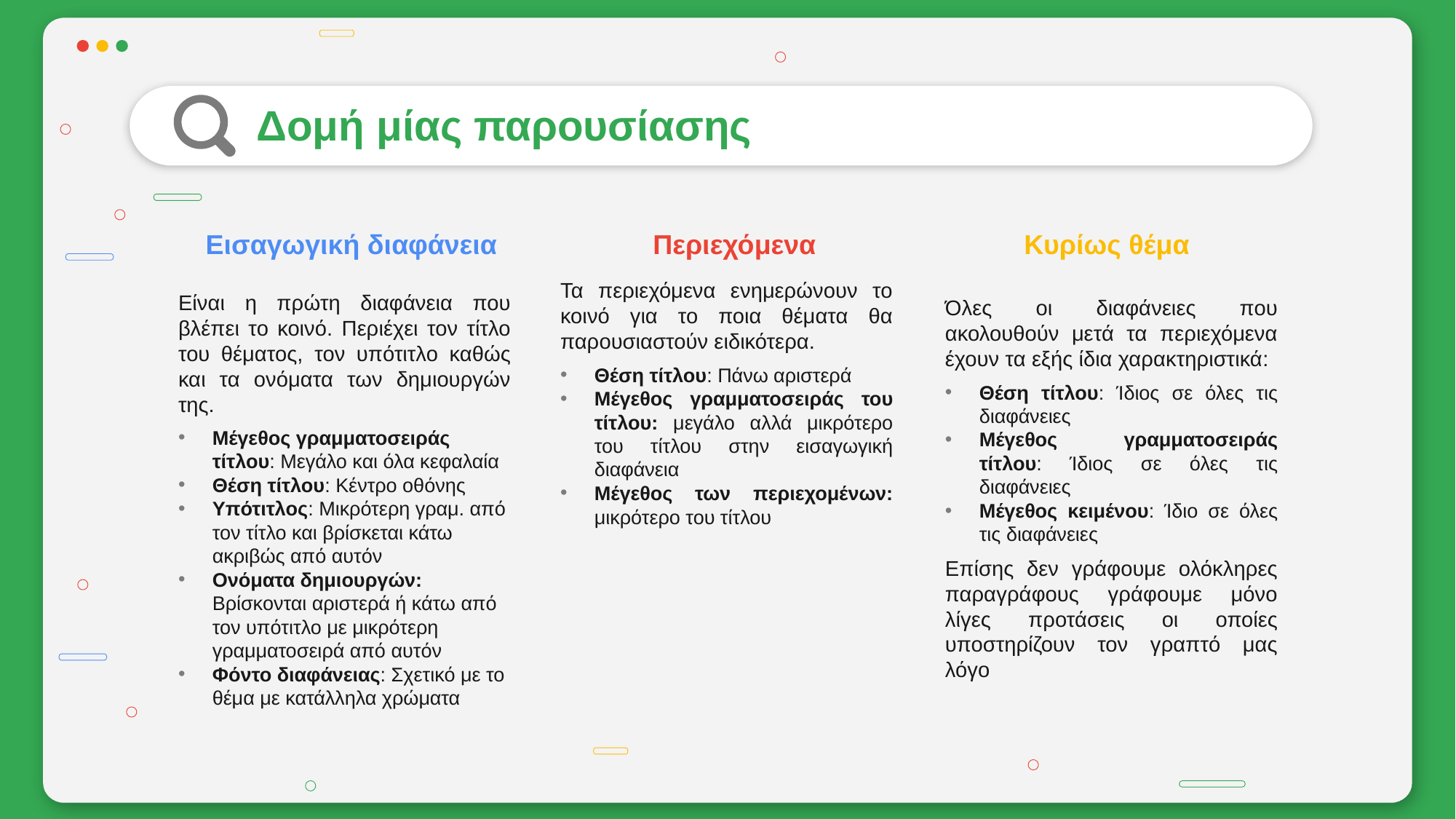

# Δομή μίας παρουσίασης
Εισαγωγική διαφάνεια
Περιεχόμενα
Κυρίως θέμα
Όλες οι διαφάνειες που ακολουθούν μετά τα περιεχόμενα έχουν τα εξής ίδια χαρακτηριστικά:
Θέση τίτλου: Ίδιος σε όλες τις διαφάνειες
Μέγεθος γραμματοσειράς τίτλου: Ίδιος σε όλες τις διαφάνειες
Μέγεθος κειμένου: Ίδιο σε όλες τις διαφάνειες
Επίσης δεν γράφουμε ολόκληρες παραγράφους γράφουμε μόνο λίγες προτάσεις οι οποίες υποστηρίζουν τον γραπτό μας λόγο
Είναι η πρώτη διαφάνεια που βλέπει το κοινό. Περιέχει τον τίτλο του θέματος, τον υπότιτλο καθώς και τα ονόματα των δημιουργών της.
Μέγεθος γραμματοσειράς τίτλου: Μεγάλο και όλα κεφαλαία
Θέση τίτλου: Κέντρο οθόνης
Υπότιτλος: Μικρότερη γραμ. από τον τίτλο και βρίσκεται κάτω ακριβώς από αυτόν
Ονόματα δημιουργών: Βρίσκονται αριστερά ή κάτω από τον υπότιτλο με μικρότερη γραμματοσειρά από αυτόν
Φόντο διαφάνειας: Σχετικό με το θέμα με κατάλληλα χρώματα
Τα περιεχόμενα ενημερώνουν το κοινό για το ποια θέματα θα παρουσιαστούν ειδικότερα.
Θέση τίτλου: Πάνω αριστερά
Μέγεθος γραμματοσειράς του τίτλου: μεγάλο αλλά μικρότερο του τίτλου στην εισαγωγική διαφάνεια
Μέγεθος των περιεχομένων: μικρότερο του τίτλου